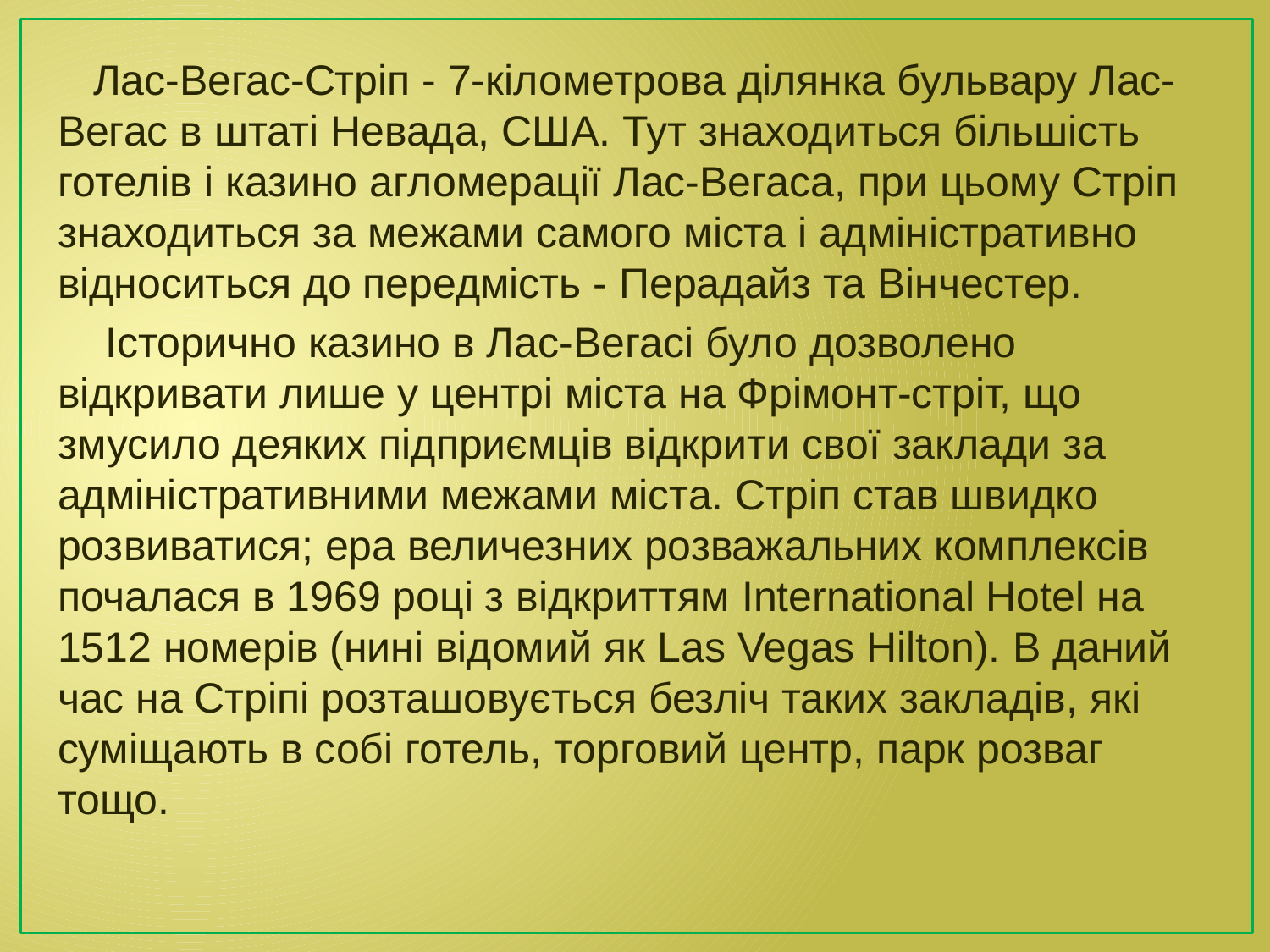

Лас-Вегас-Стріп - 7-кілометрова ділянка бульвару Лас-Вегас в штаті Невада, США. Тут знаходиться більшість готелів і казино агломерації Лас-Вегаса, при цьому Стріп знаходиться за межами самого міста і адміністративно відноситься до передмість - Перадайз та Вінчестер.
    Історично казино в Лас-Вегасі було дозволено відкривати лише у центрі міста на Фрімонт-стріт, що змусило деяких підприємців відкрити свої заклади за адміністративними межами міста. Стріп став швидко розвиватися; ера величезних розважальних комплексів почалася в 1969 році з відкриттям International Hotel на 1512 номерів (нині відомий як Las Vegas Hilton). В даний час на Стріпі розташовується безліч таких закладів, які суміщають в собі готель, торговий центр, парк розваг тощо.